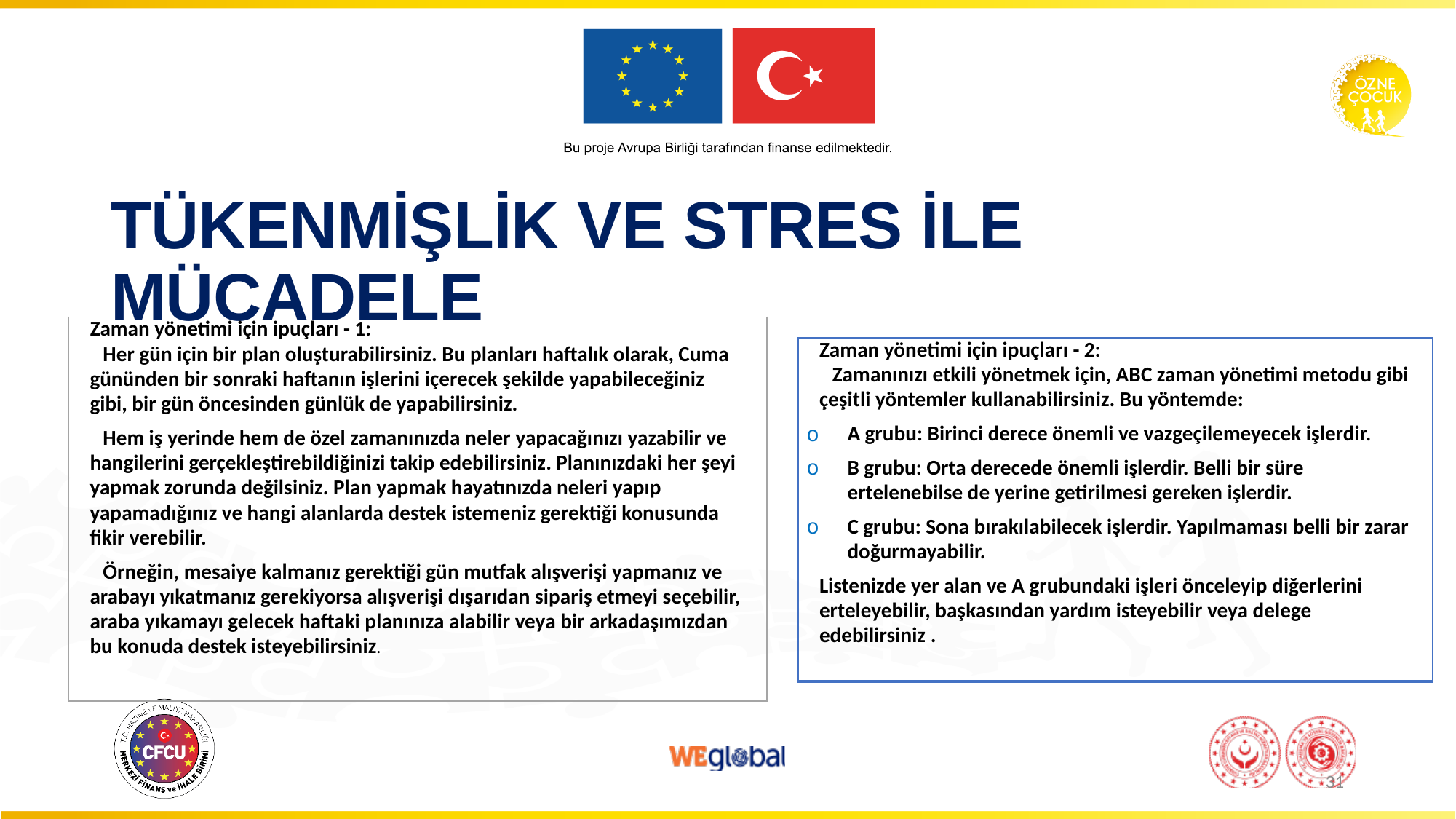

# TÜKENMİŞLİK VE STRES İLE MÜCADELE
| Zaman yönetimi için ipuçları - 1: Her gün için bir plan oluşturabilirsiniz. Bu planları haftalık olarak, Cuma gününden bir sonraki haftanın işlerini içerecek şekilde yapabileceğiniz gibi, bir gün öncesinden günlük de yapabilirsiniz. Hem iş yerinde hem de özel zamanınızda neler yapacağınızı yazabilir ve hangilerini gerçekleştirebildiğinizi takip edebilirsiniz. Planınızdaki her şeyi yapmak zorunda değilsiniz. Plan yapmak hayatınızda neleri yapıp yapamadığınız ve hangi alanlarda destek istemeniz gerektiği konusunda fikir verebilir. Örneğin, mesaiye kalmanız gerektiği gün mutfak alışverişi yapmanız ve arabayı yıkatmanız gerekiyorsa alışverişi dışarıdan sipariş etmeyi seçebilir, araba yıkamayı gelecek haftaki planınıza alabilir veya bir arkadaşımızdan bu konuda destek isteyebilirsiniz. |
| --- |
| Zaman yönetimi için ipuçları - 2: Zamanınızı etkili yönetmek için, ABC zaman yönetimi metodu gibi çeşitli yöntemler kullanabilirsiniz. Bu yöntemde: A grubu: Birinci derece önemli ve vazgeçilemeyecek işlerdir. B grubu: Orta derecede önemli işlerdir. Belli bir süre ertelenebilse de yerine getirilmesi gereken işlerdir. C grubu: Sona bırakılabilecek işlerdir. Yapılmaması belli bir zarar doğurmayabilir. Listenizde yer alan ve A grubundaki işleri önceleyip diğerlerini erteleyebilir, başkasından yardım isteyebilir veya delege edebilirsiniz . |
| --- |
31